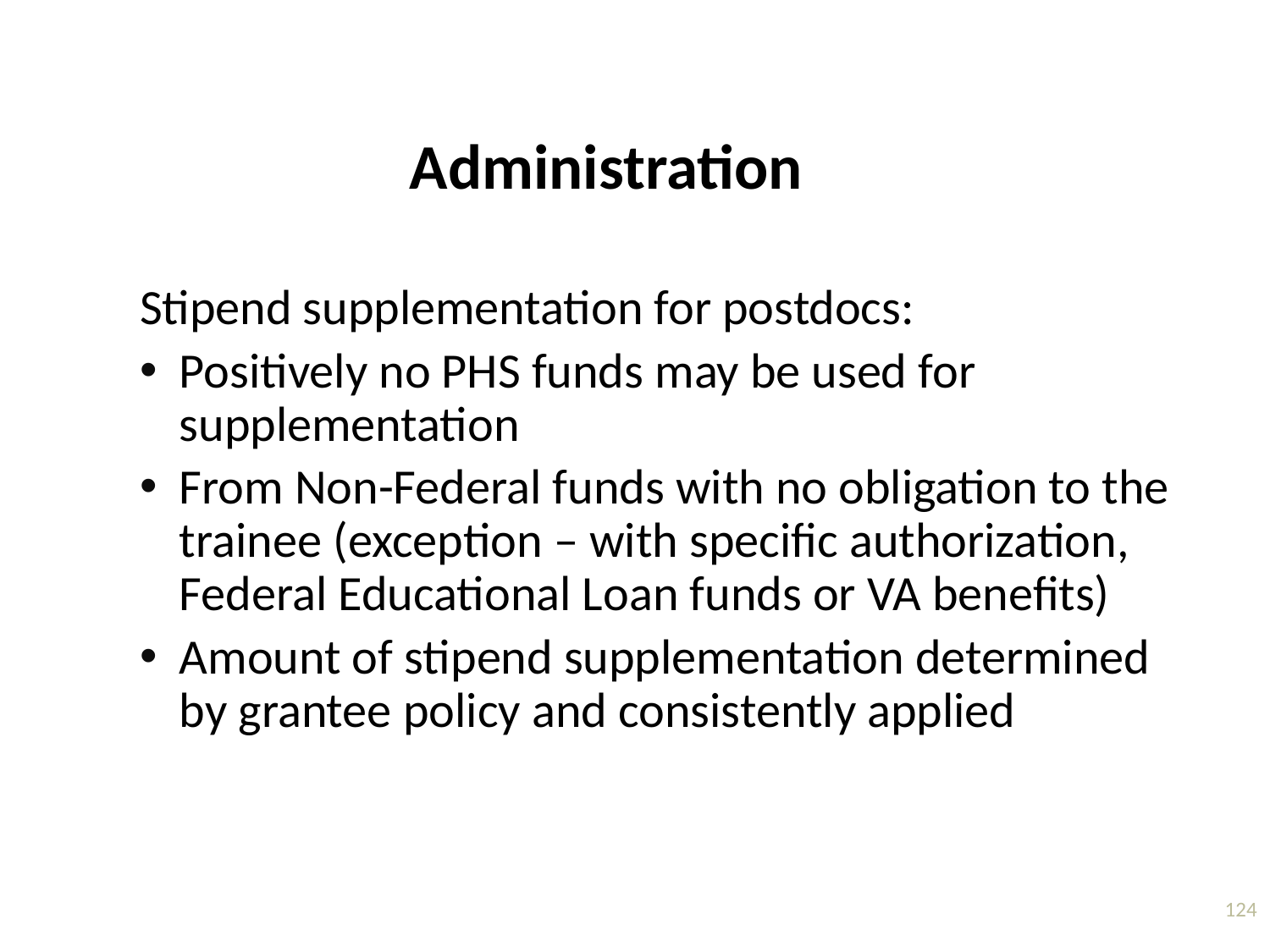

# Administration
Stipend supplementation for postdocs:
Positively no PHS funds may be used for supplementation
From Non-Federal funds with no obligation to the trainee (exception – with specific authorization, Federal Educational Loan funds or VA benefits)
Amount of stipend supplementation determined by grantee policy and consistently applied

124